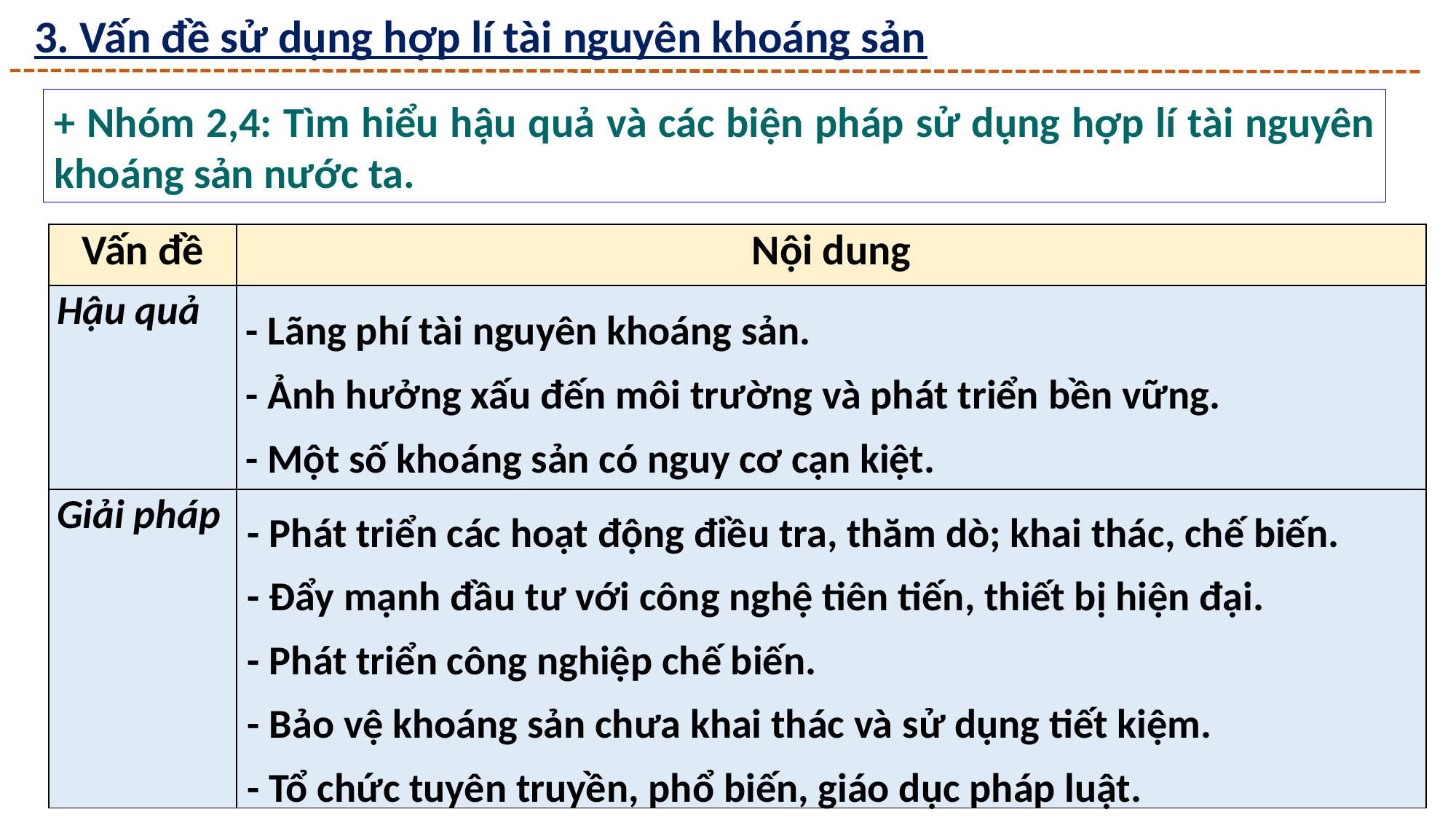

3. Vấn đề sử dụng hợp lí tài nguyên khoáng sản
+ Nhóm 2,4: Tìm hiểu hậu quả và các biện pháp sử dụng hợp lí tài nguyên khoáng sản nước ta.
| Vấn đề | Nội dung |
| --- | --- |
| Hậu quả |  |
| Giải pháp |  |
- Lãng phí tài nguyên khoáng sản.
- Ảnh hưởng xấu đến môi trường và phát triển bền vững.
- Một số khoáng sản có nguy cơ cạn kiệt.
- Phát triển các hoạt động điều tra, thăm dò; khai thác, chế biến.
- Đẩy mạnh đầu tư với công nghệ tiên tiến, thiết bị hiện đại.
- Phát triển công nghiệp chế biến.
- Bảo vệ khoáng sản chưa khai thác và sử dụng tiết kiệm.
- Tổ chức tuyên truyền, phổ biến, giáo dục pháp luật.